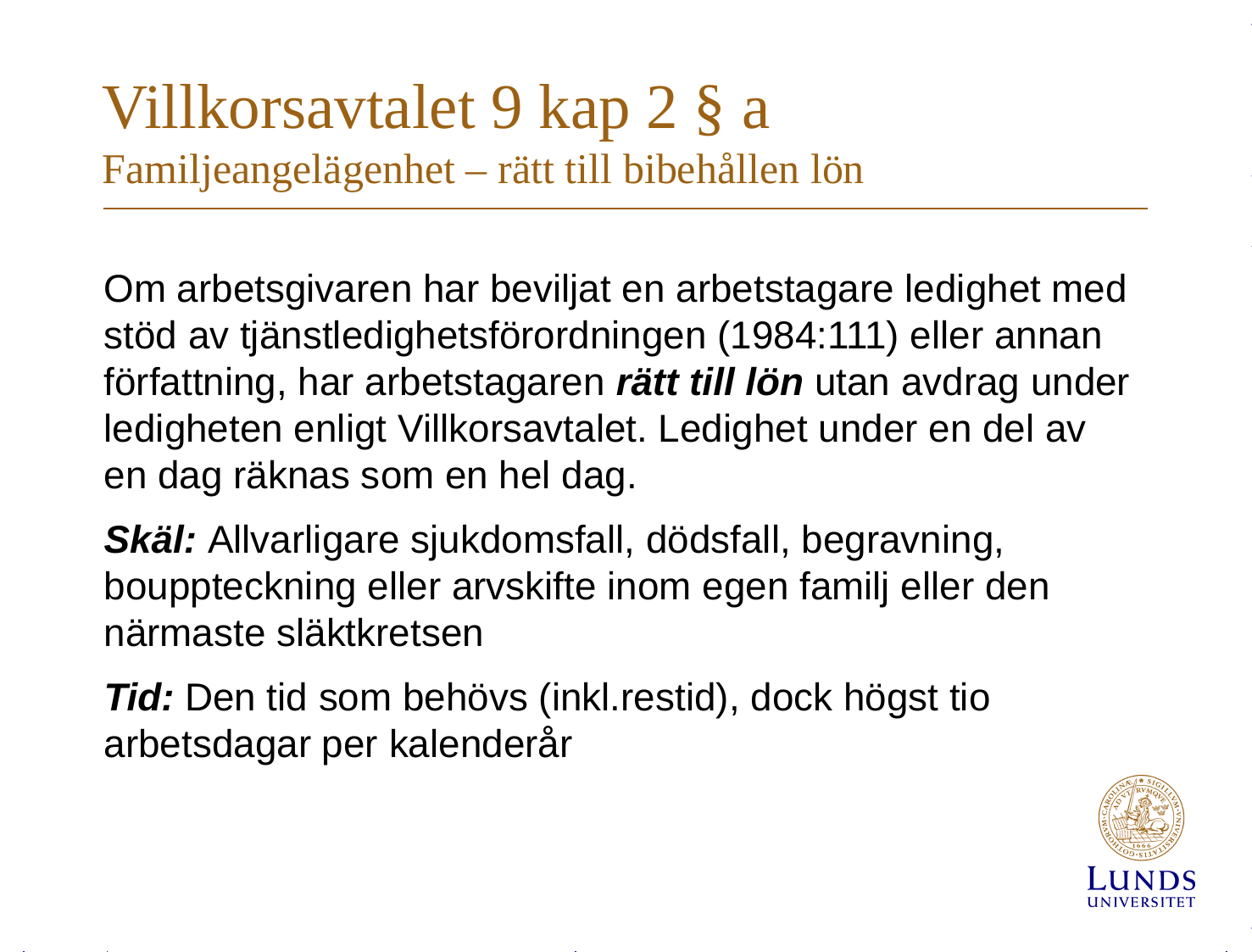

# Villkorsavtalet 9 kap 2 § a Familjeangelägenhet – rätt till bibehållen lön
Om arbetsgivaren har beviljat en arbetstagare ledighet med stöd av tjänstledighetsförordningen (1984:111) eller annan författning, har arbetstagaren rätt till lön utan avdrag under ledigheten enligt Villkorsavtalet. Ledighet under en del av en dag räknas som en hel dag.
Skäl: Allvarligare sjukdomsfall, dödsfall, begravning, bouppteckning eller arvskifte inom egen familj eller den närmaste släktkretsen
Tid: Den tid som behövs (inkl.restid), dock högst tio arbetsdagar per kalenderår